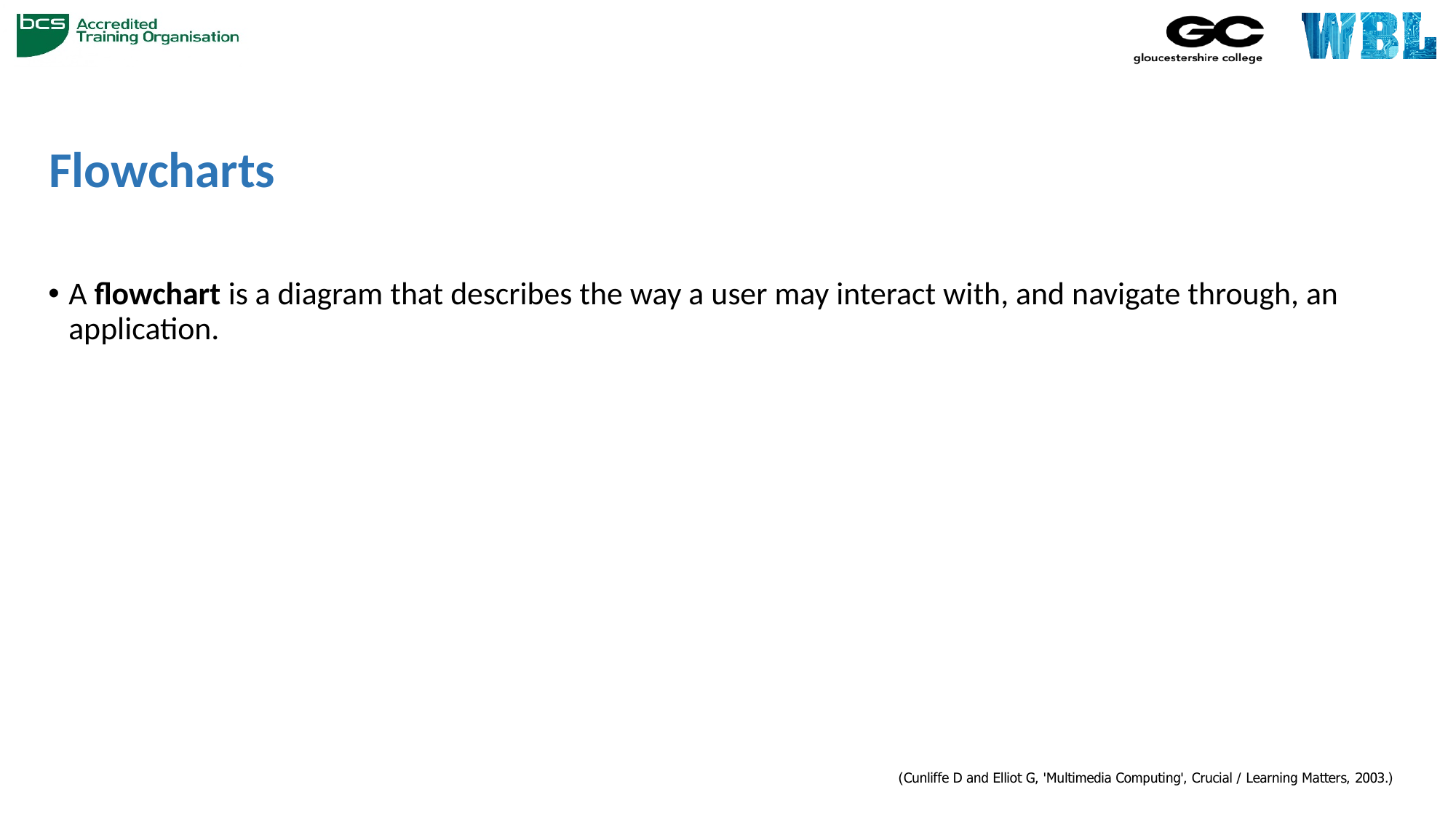

# Flowcharts
A flowchart is a diagram that describes the way a user may interact with, and navigate through, an application.
(Cunliffe D and Elliot G, 'Multimedia Computing', Crucial / Learning Matters, 2003.)